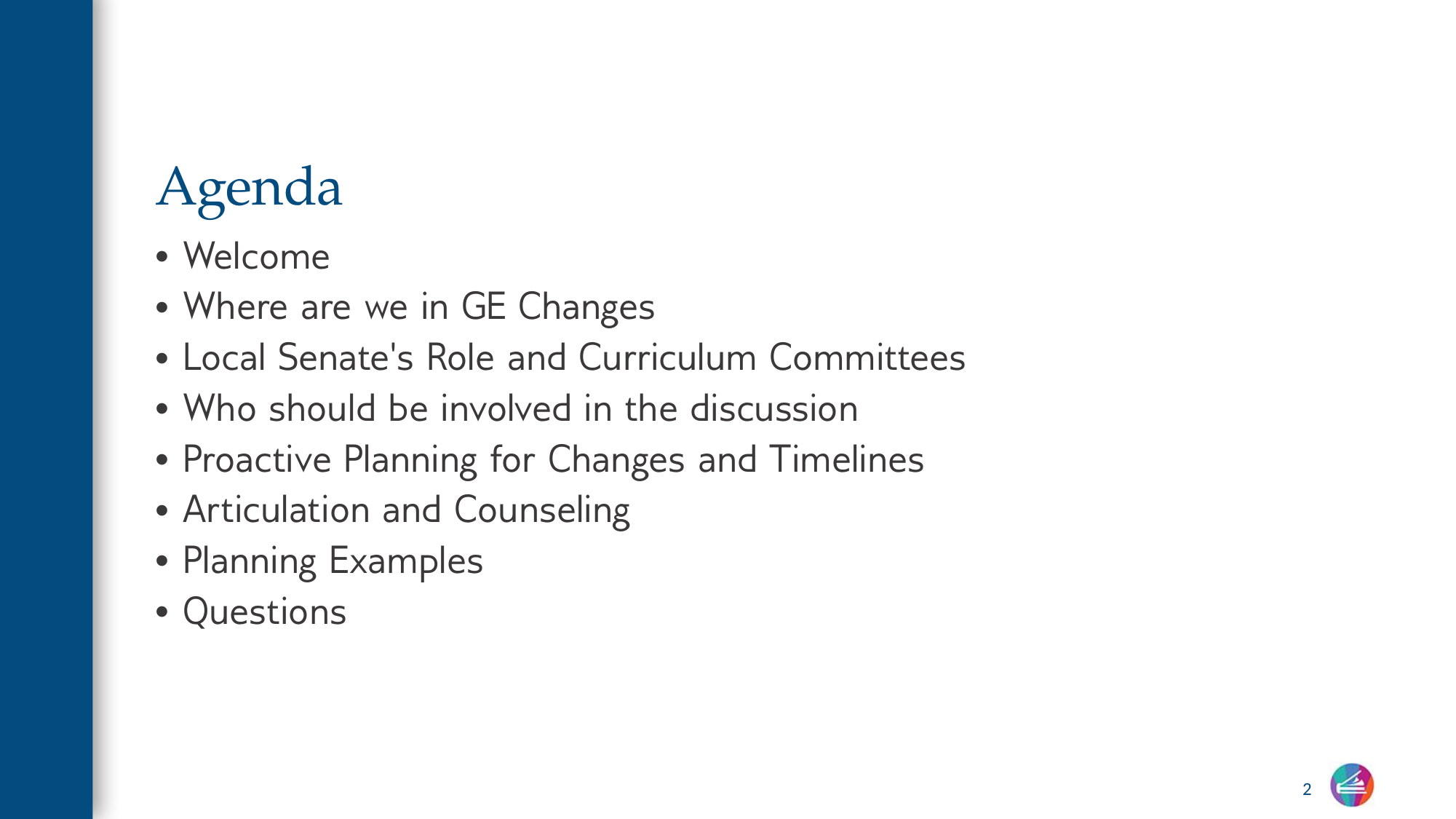

# Agenda
Welcome
Where are we in GE Changes
Local Senate's Role and Curriculum Committees
Who should be involved in the discussion
Proactive Planning for Changes and Timelines
Articulation and Counseling
Planning Examples
Questions

2